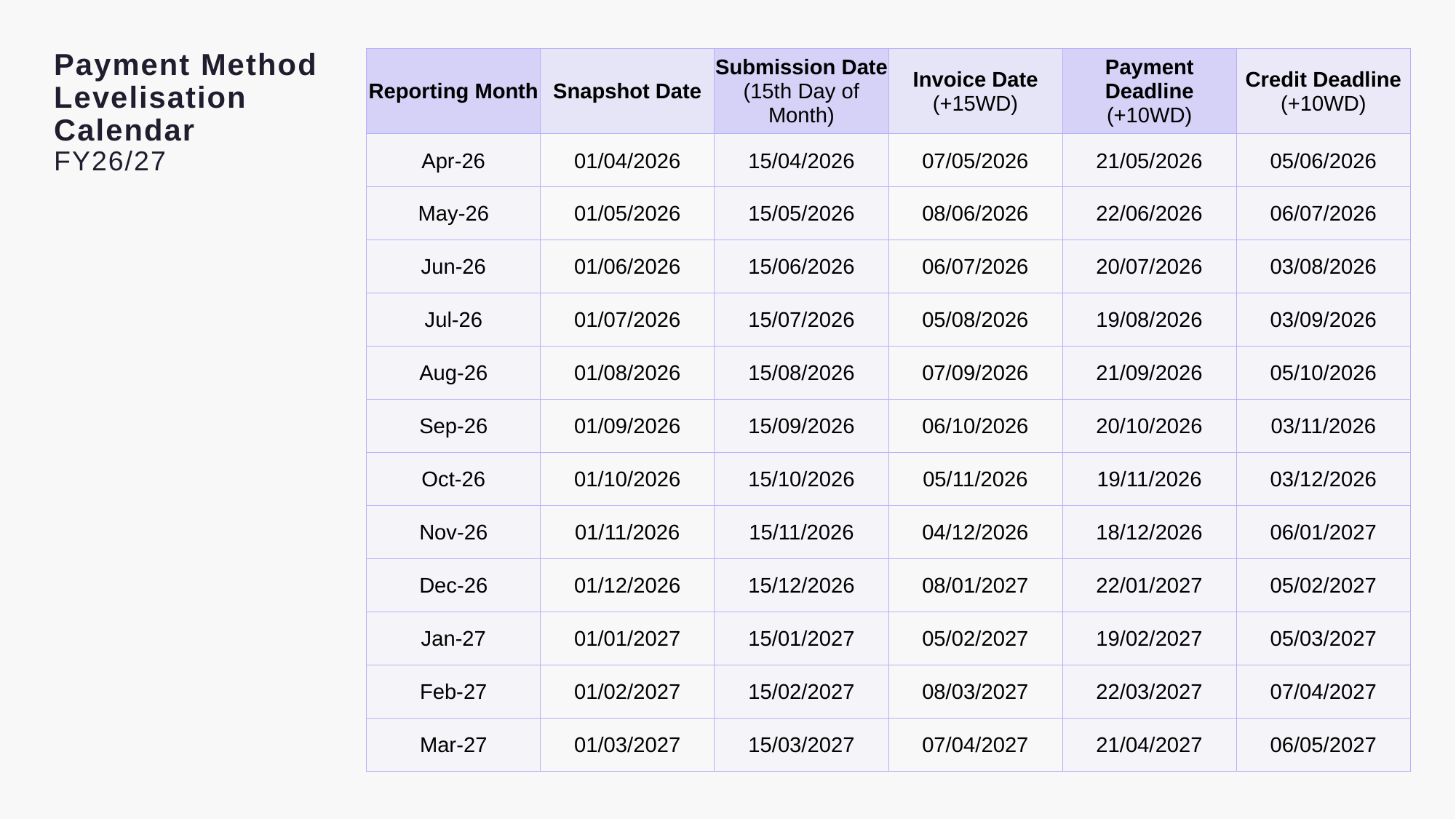

# Payment Method Levelisation Calendar FY26/27
| Reporting Month | Snapshot Date | Submission Date (15th Day of Month) | Invoice Date (+15WD) | Payment Deadline (+10WD) | Credit Deadline (+10WD) |
| --- | --- | --- | --- | --- | --- |
| Apr-26 | 01/04/2026 | 15/04/2026 | 07/05/2026 | 21/05/2026 | 05/06/2026 |
| May-26 | 01/05/2026 | 15/05/2026 | 08/06/2026 | 22/06/2026 | 06/07/2026 |
| Jun-26 | 01/06/2026 | 15/06/2026 | 06/07/2026 | 20/07/2026 | 03/08/2026 |
| Jul-26 | 01/07/2026 | 15/07/2026 | 05/08/2026 | 19/08/2026 | 03/09/2026 |
| Aug-26 | 01/08/2026 | 15/08/2026 | 07/09/2026 | 21/09/2026 | 05/10/2026 |
| Sep-26 | 01/09/2026 | 15/09/2026 | 06/10/2026 | 20/10/2026 | 03/11/2026 |
| Oct-26 | 01/10/2026 | 15/10/2026 | 05/11/2026 | 19/11/2026 | 03/12/2026 |
| Nov-26 | 01/11/2026 | 15/11/2026 | 04/12/2026 | 18/12/2026 | 06/01/2027 |
| Dec-26 | 01/12/2026 | 15/12/2026 | 08/01/2027 | 22/01/2027 | 05/02/2027 |
| Jan-27 | 01/01/2027 | 15/01/2027 | 05/02/2027 | 19/02/2027 | 05/03/2027 |
| Feb-27 | 01/02/2027 | 15/02/2027 | 08/03/2027 | 22/03/2027 | 07/04/2027 |
| Mar-27 | 01/03/2027 | 15/03/2027 | 07/04/2027 | 21/04/2027 | 06/05/2027 |